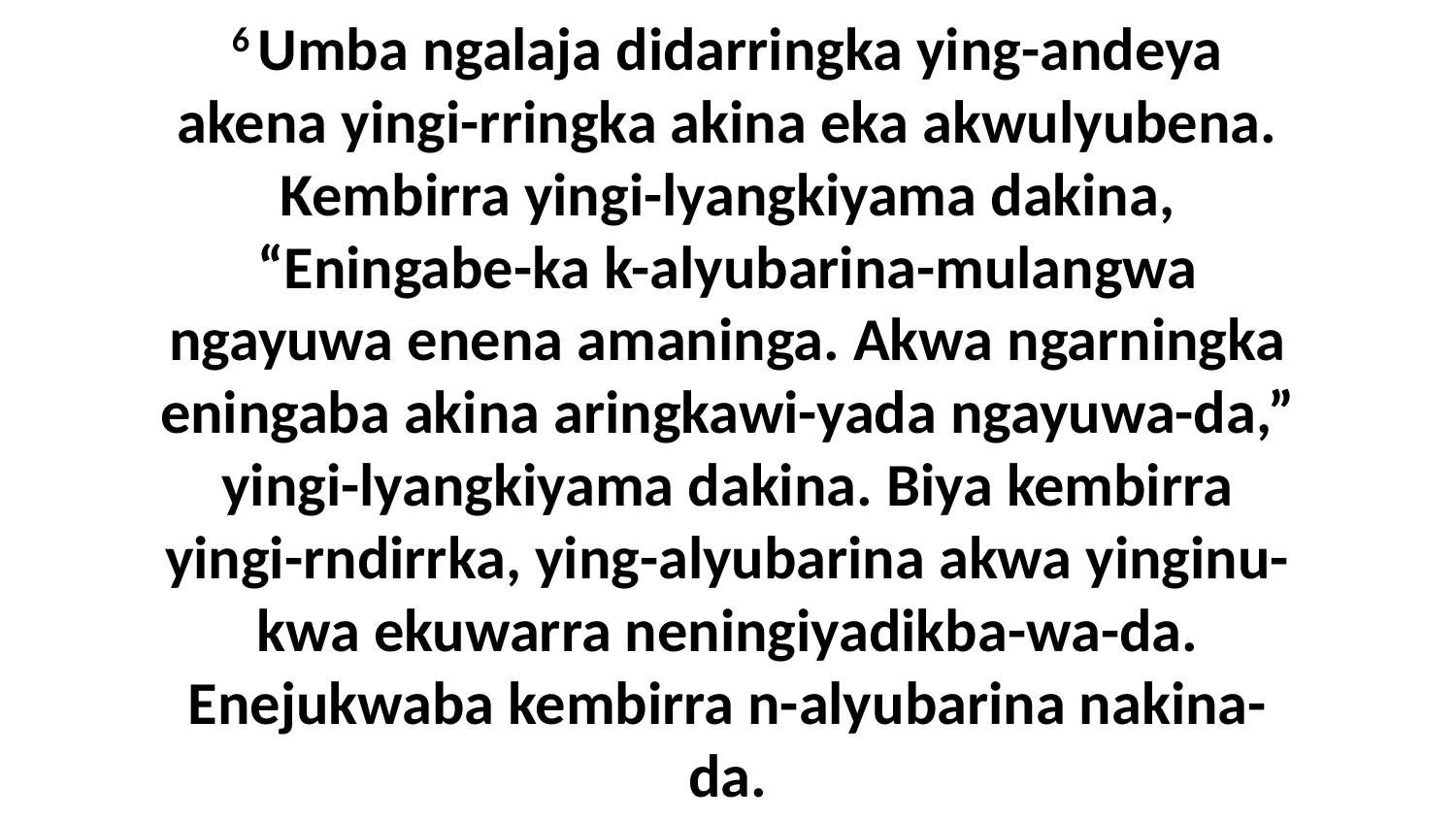

6 Umba ngalaja didarringka ying-andeya akena yingi-rringka akina eka akwulyubena. Kembirra yingi-lyangkiyama dakina, “Eningabe-ka k-alyubarina-mulangwa ngayuwa enena amaninga. Akwa ngarningka eningaba akina aringkawi-yada ngayuwa-da,” yingi-lyangkiyama dakina. Biya kembirra yingi-rndirrka, ying-alyubarina akwa yinginu-kwa ekuwarra neningiyadikba-wa-da. Enejukwaba kembirra n-alyubarina nakina-da.